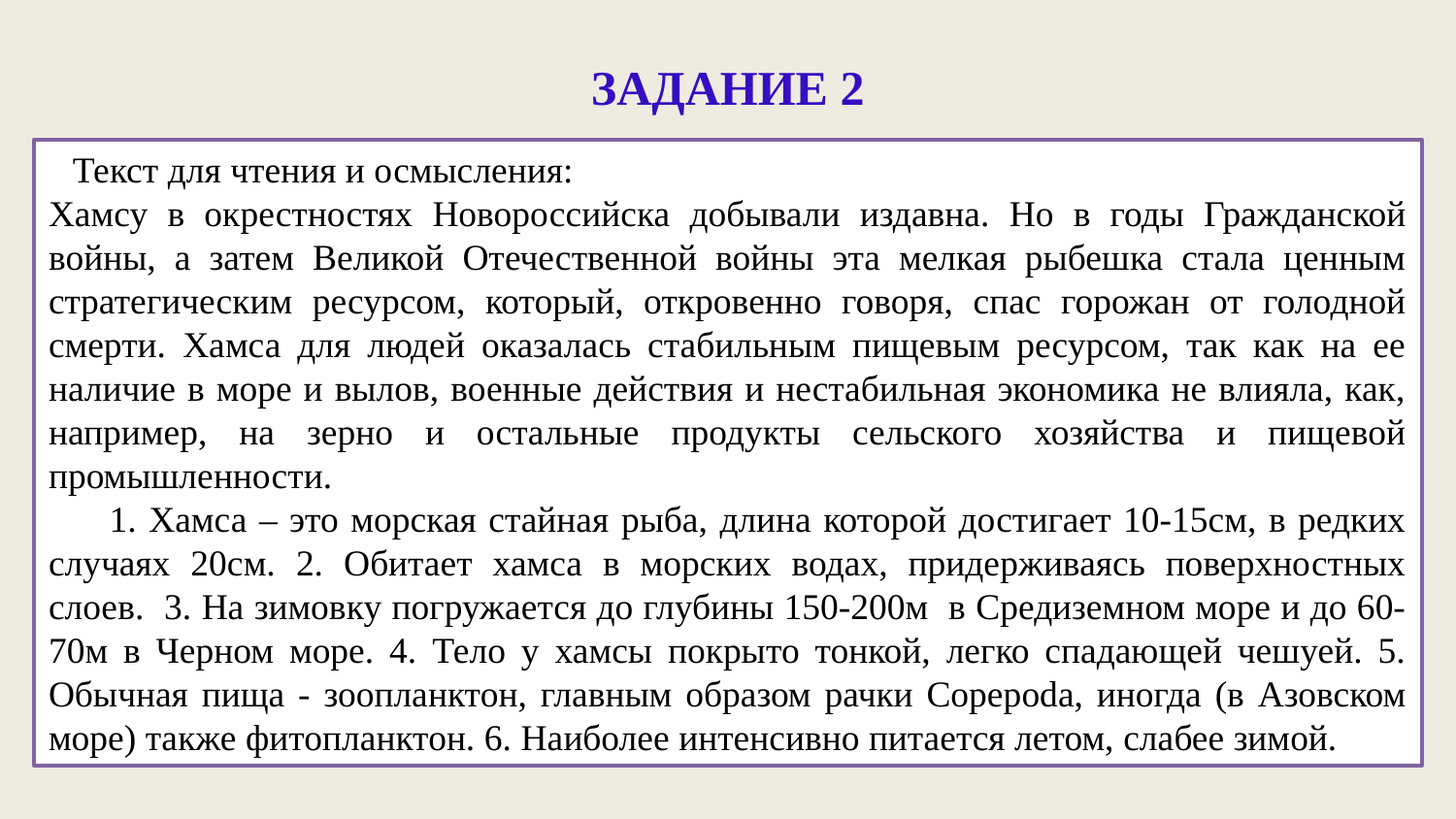

Задание 2
   Текст для чтения и осмысления:
Хамсу в окрестностях Новороссийска добывали издавна. Но в годы Гражданской войны, а затем Великой Отечественной войны эта мелкая рыбешка стала ценным стратегическим ресурсом, который, откровенно говоря, спас горожан от голодной смерти. Хамса для людей оказалась стабильным пищевым ресурсом, так как на ее наличие в море и вылов, военные действия и нестабильная экономика не влияла, как, например, на зерно и остальные продукты сельского хозяйства и пищевой промышленности.
     1. Хамса – это морская стайная рыба, длина которой достигает 10-15см, в редких случаях 20см. 2. Обитает хамса в морских водах, придерживаясь поверхностных слоев.  3. На зимовку погружается до глубины 150-200м  в Средиземном море и до 60-70м в Черном море. 4. Тело у хамсы покрыто тонкой, легко спадающей чешуей. 5. Обычная пища - зоопланктон, главным образом рачки Copepoda, иногда (в Азовском море) также фитопланктон. 6. Наиболее интенсивно питается летом, слабее зимой.